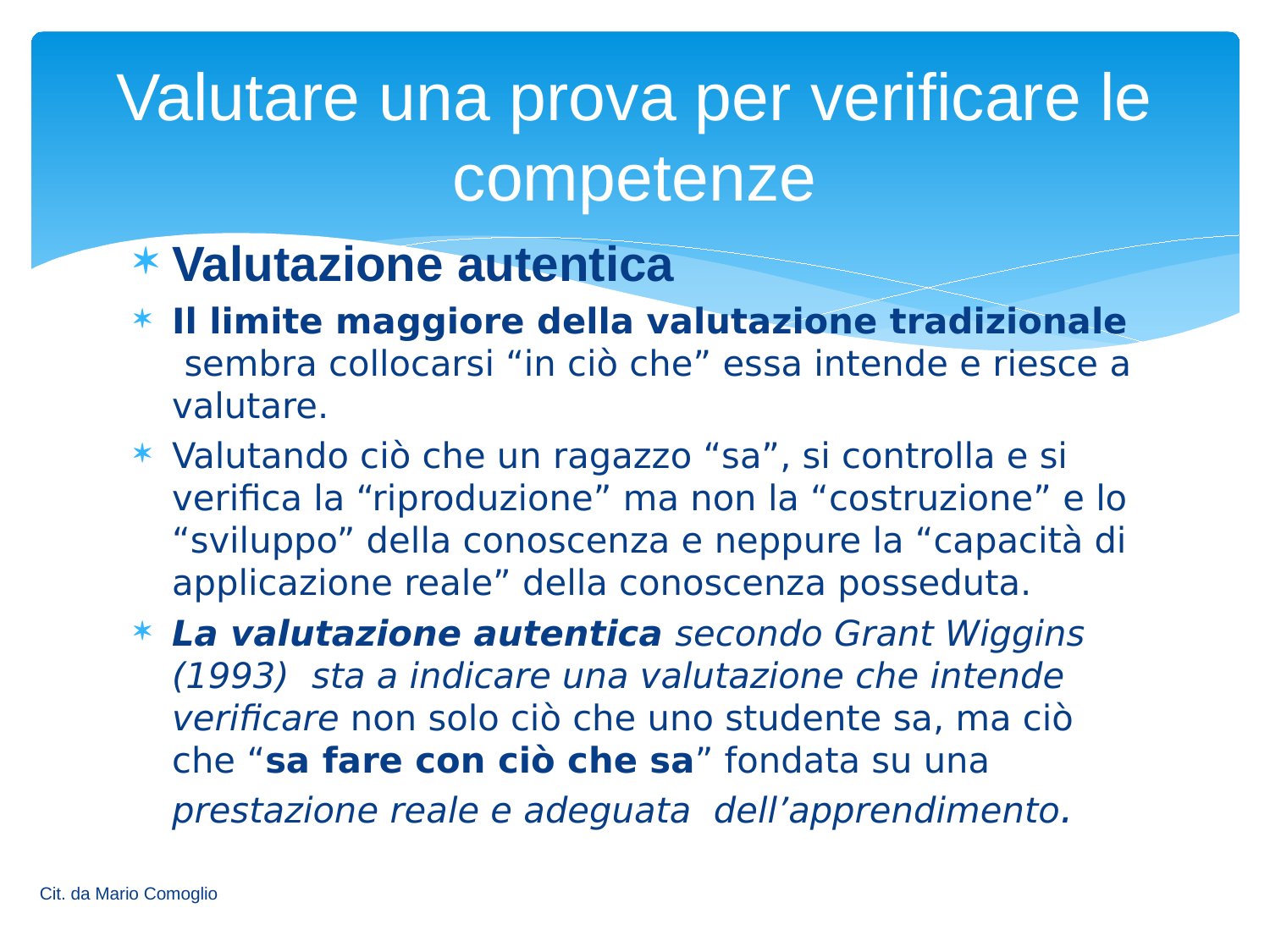

# Valutare una prova per verificare le competenze
Valutazione autentica
Il limite maggiore della valutazione tradizionale  sembra collocarsi “in ciò che” essa intende e riesce a valutare.
Valutando ciò che un ragazzo “sa”, si controlla e si verifica la “riproduzione” ma non la “costruzione” e lo “sviluppo” della conoscenza e neppure la “capacità di applicazione reale” della conoscenza posseduta.
La valutazione autentica secondo Grant Wiggins (1993)  sta a indicare una valutazione che intende verificare non solo ciò che uno studente sa, ma ciò che “sa fare con ciò che sa” fondata su una prestazione reale e adeguata  dell’apprendimento.

Cit. da Mario Comoglio